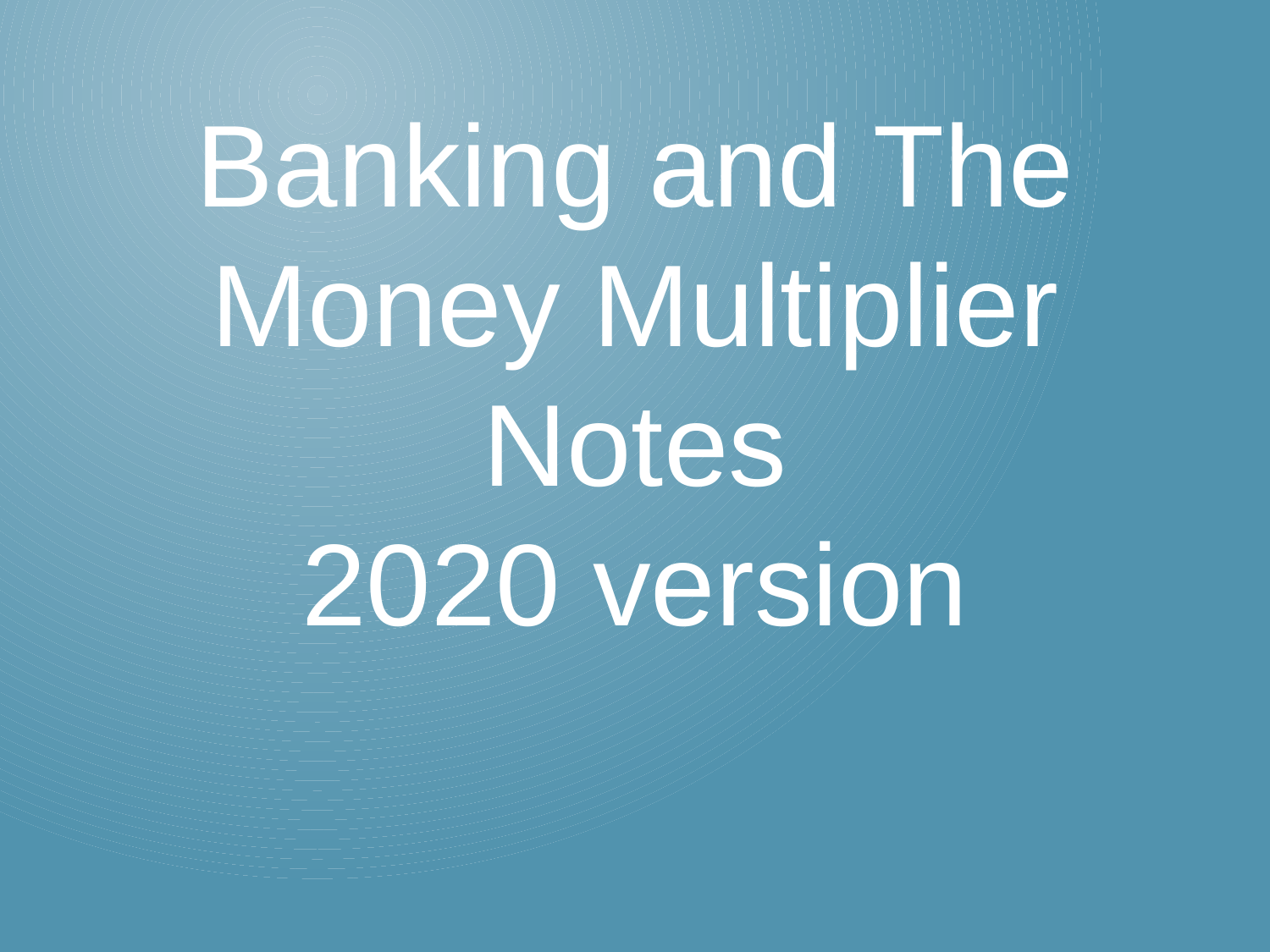

Banking and The Money Multiplier Notes
2020 version